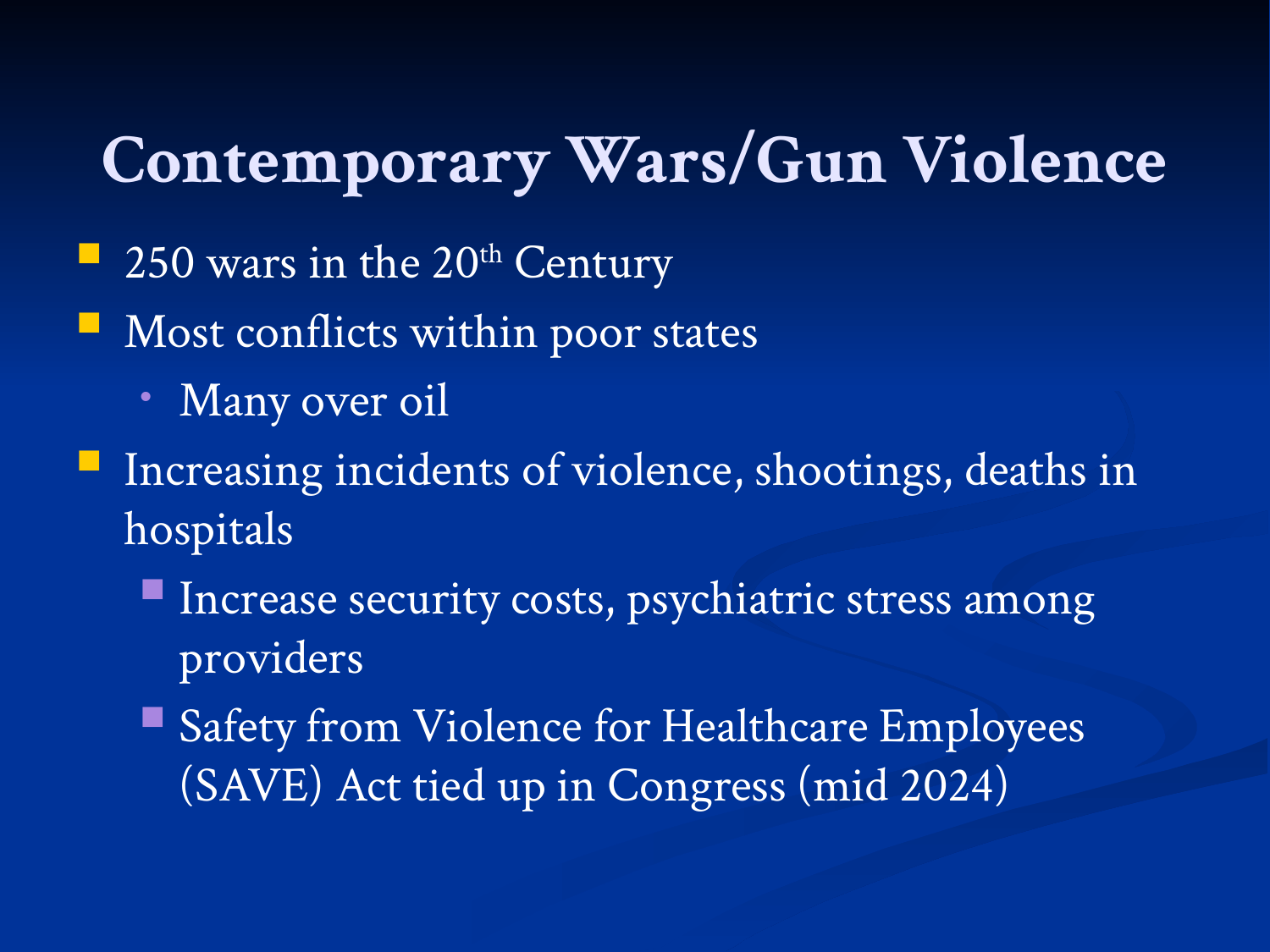

Contemporary Wars/Gun Violence
250 wars in the 20th Century
Most conflicts within poor states
Many over oil
Increasing incidents of violence, shootings, deaths in hospitals
Increase security costs, psychiatric stress among providers
Safety from Violence for Healthcare Employees (SAVE) Act tied up in Congress (mid 2024)